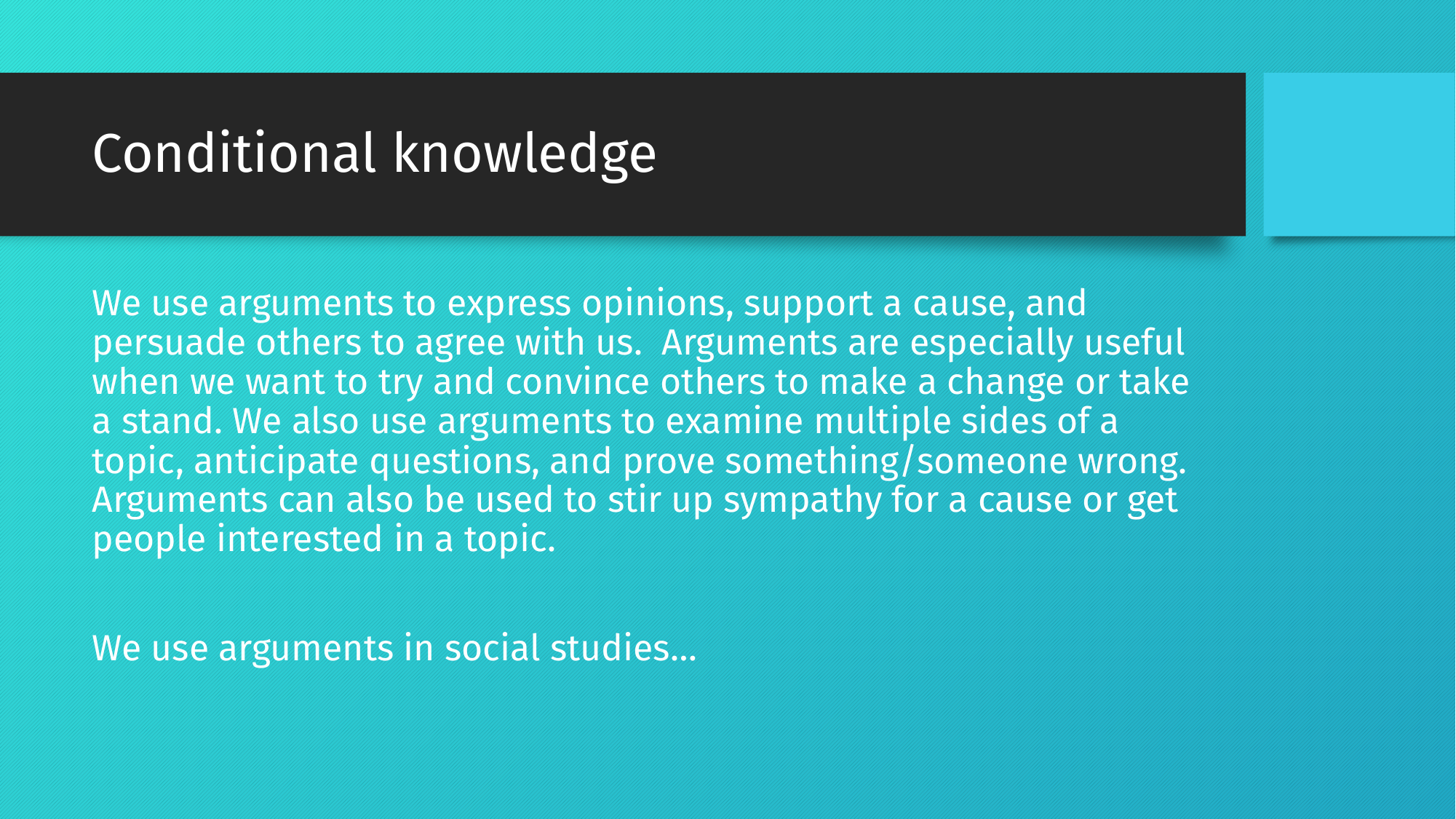

# Conditional knowledge
We use arguments to express opinions, support a cause, and persuade others to agree with us.  Arguments are especially useful when we want to try and convince others to make a change or take a stand. We also use arguments to examine multiple sides of a topic, anticipate questions, and prove something/someone wrong.  Arguments can also be used to stir up sympathy for a cause or get people interested in a topic.

We use arguments in social studies…